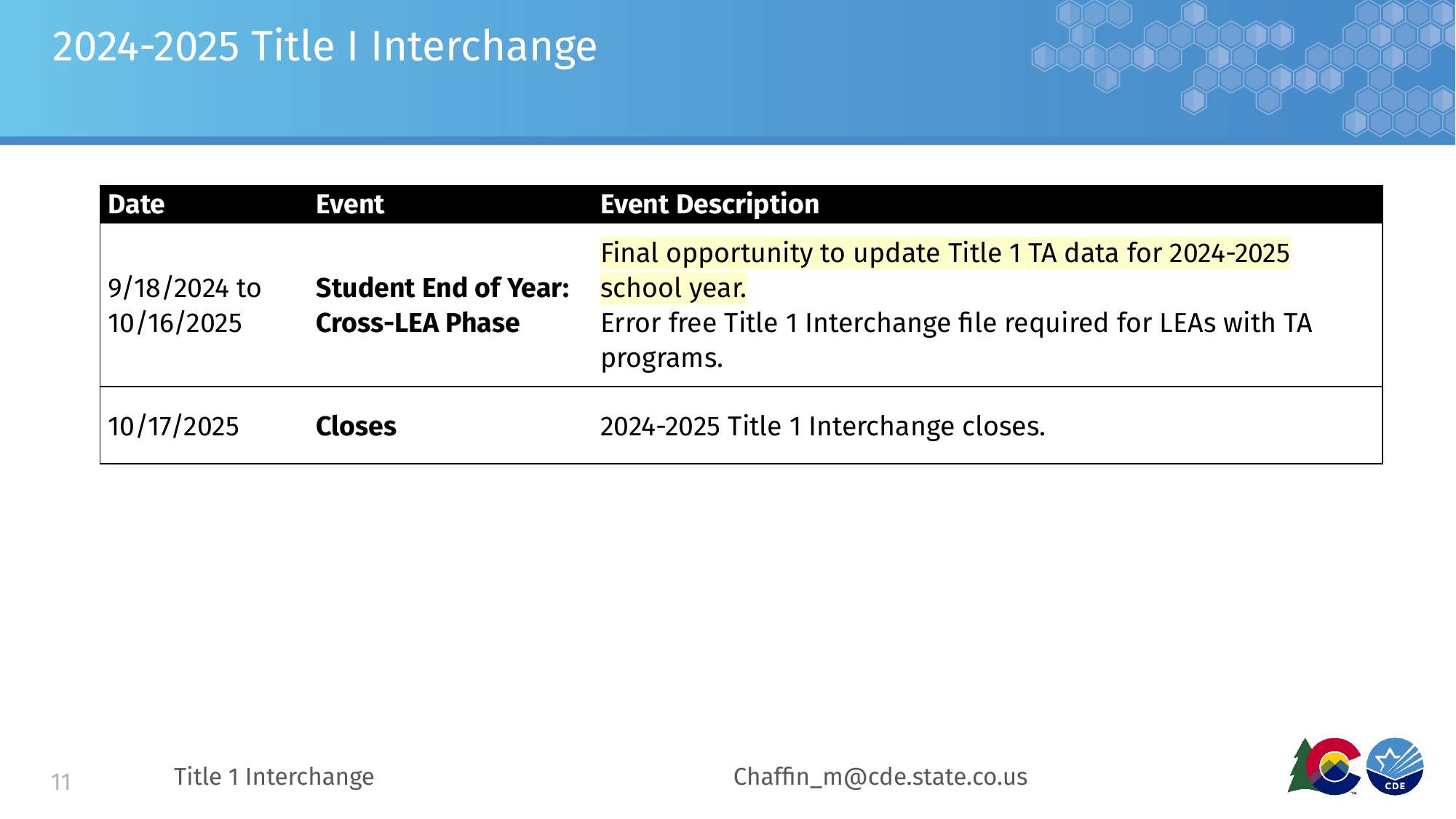

# 2024-2025 Title I Interchange
| Date | Event | Event Description |
| --- | --- | --- |
| 9/18/2024 to 10/16/2025 | Student End of Year: Cross-LEA Phase | Final opportunity to update Title 1 TA data for 2024-2025 school year. Error free Title 1 Interchange file required for LEAs with TA programs. |
| 10/17/2025 | Closes | 2024-2025 Title 1 Interchange closes. |
Title 1 Interchange
Chaffin_m@cde.state.co.us
11